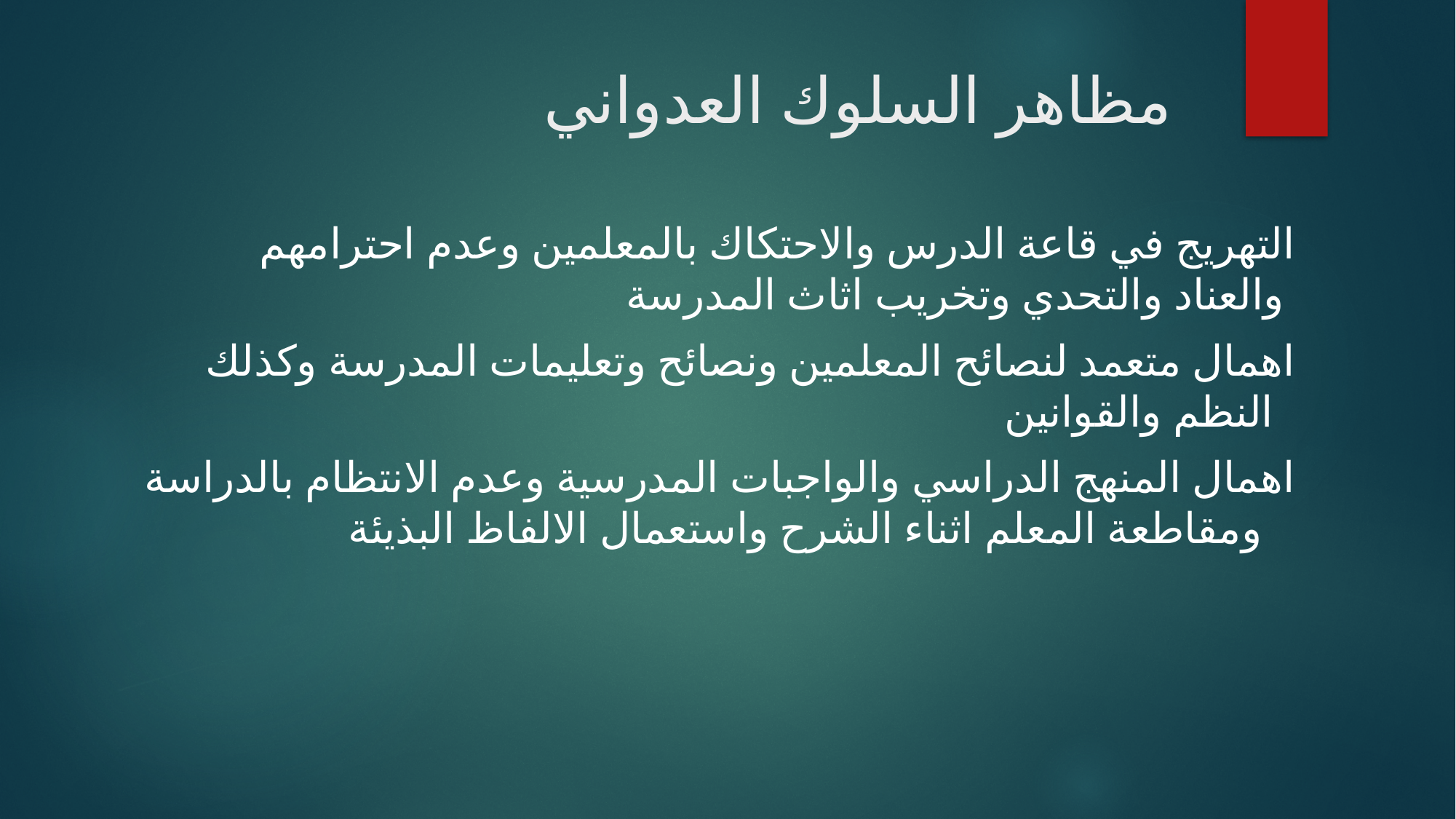

# مظاهر السلوك العدواني

التهريج في قاعة الدرس والاحتكاك بالمعلمين وعدم احترامهم والعناد والتحدي وتخريب اثاث المدرسة
اهمال متعمد لنصائح المعلمين ونصائح وتعليمات المدرسة وكذلك النظم والقوانين
اهمال المنهج الدراسي والواجبات المدرسية وعدم الانتظام بالدراسة ومقاطعة المعلم اثناء الشرح واستعمال الالفاظ البذيئة